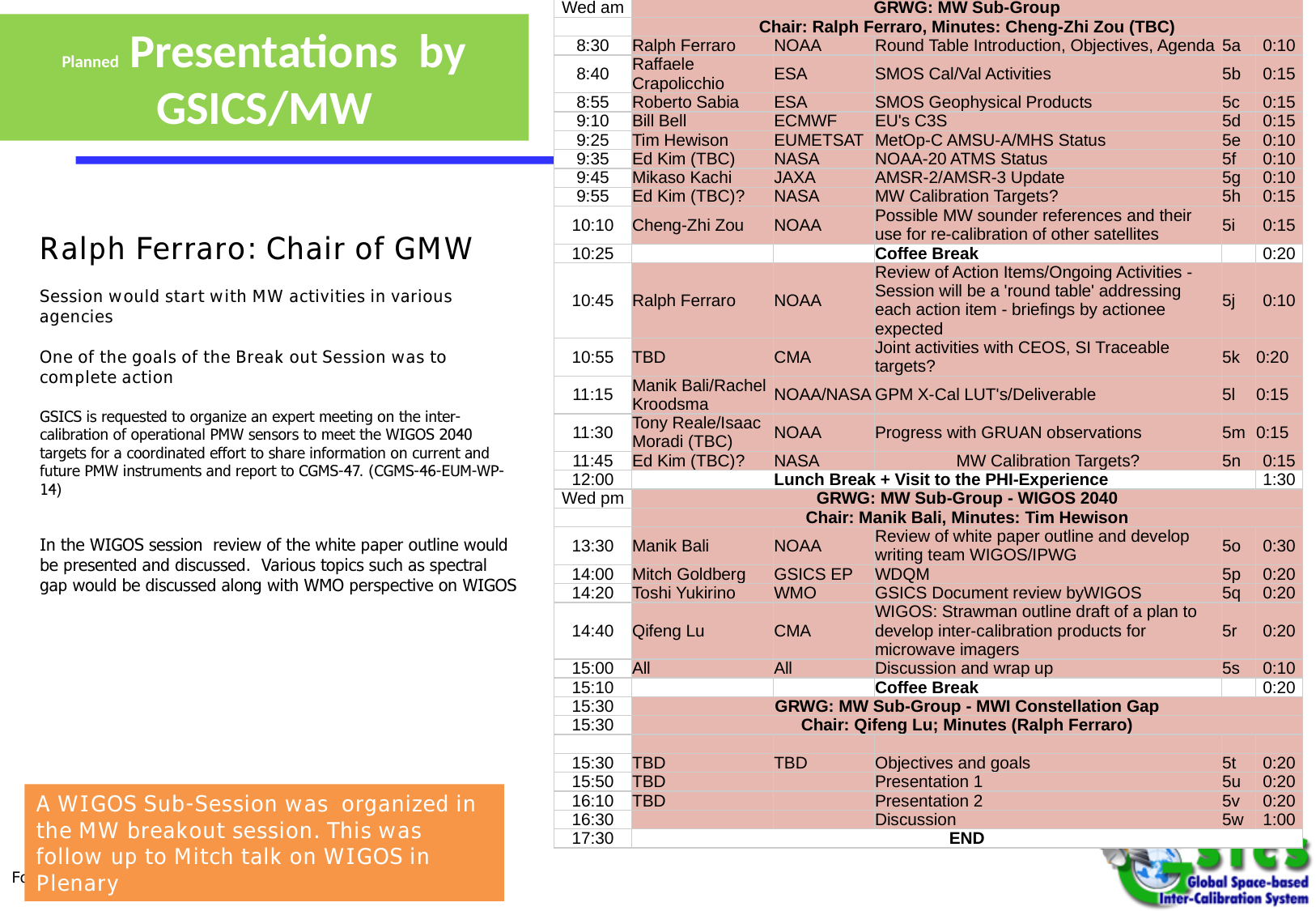

| Wed am | GRWG: MW Sub-Group |  |  |  |  |
| --- | --- | --- | --- | --- | --- |
|  | Chair: Ralph Ferraro, Minutes: Cheng-Zhi Zou (TBC) |  |  |  |  |
| 8:30 | Ralph Ferraro | NOAA | Round Table Introduction, Objectives, Agenda | 5a | 0:10 |
| 8:40 | Raffaele Crapolicchio | ESA | SMOS Cal/Val Activities | 5b | 0:15 |
| 8:55 | Roberto Sabia | ESA | SMOS Geophysical Products | 5c | 0:15 |
| 9:10 | Bill Bell | ECMWF | EU's C3S | 5d | 0:15 |
| 9:25 | Tim Hewison | EUMETSAT | MetOp-C AMSU-A/MHS Status | 5e | 0:10 |
| 9:35 | Ed Kim (TBC) | NASA | NOAA-20 ATMS Status | 5f | 0:10 |
| 9:45 | Mikaso Kachi | JAXA | AMSR-2/AMSR-3 Update | 5g | 0:10 |
| 9:55 | Ed Kim (TBC)? | NASA | MW Calibration Targets? | 5h | 0:15 |
| 10:10 | Cheng-Zhi Zou | NOAA | Possible MW sounder references and their use for re-calibration of other satellites | 5i | 0:15 |
| 10:25 |  |  | Coffee Break |  | 0:20 |
| 10:45 | Ralph Ferraro | NOAA | Review of Action Items/Ongoing Activities - Session will be a 'round table' addressing each action item - briefings by actionee expected | 5j | 0:10 |
| 10:55 | TBD | CMA | Joint activities with CEOS, SI Traceable targets? | 5k | 0:20 |
| 11:15 | Manik Bali/Rachel Kroodsma | NOAA/NASA | GPM X-Cal LUT's/Deliverable | 5l | 0:15 |
| 11:30 | Tony Reale/Isaac Moradi (TBC) | NOAA | Progress with GRUAN observations | 5m | 0:15 |
| 11:45 | Ed Kim (TBC)? | NASA | MW Calibration Targets? | 5n | 0:15 |
| 12:00 | Lunch Break + Visit to the PHI-Experience |  |  |  | 1:30 |
| Wed pm | GRWG: MW Sub-Group - WIGOS 2040 |  |  |  |  |
|  | Chair: Manik Bali, Minutes: Tim Hewison |  |  |  |  |
| 13:30 | Manik Bali | NOAA | Review of white paper outline and develop writing team WIGOS/IPWG | 5o | 0:30 |
| 14:00 | Mitch Goldberg | GSICS EP | WDQM | 5p | 0:20 |
| 14:20 | Toshi Yukirino | WMO | GSICS Document review byWIGOS | 5q | 0:20 |
| 14:40 | Qifeng Lu | CMA | WIGOS: Strawman outline draft of a plan to develop inter-calibration products for microwave imagers | 5r | 0:20 |
| 15:00 | All | All | Discussion and wrap up | 5s | 0:10 |
| 15:10 |  |  | Coffee Break |  | 0:20 |
| 15:30 | GRWG: MW Sub-Group - MWI Constellation Gap |  |  |  |  |
| 15:30 | Chair: Qifeng Lu; Minutes (Ralph Ferraro) |  |  |  |  |
|  |  |  |  |  |  |
| 15:30 | TBD | TBD | Objectives and goals | 5t | 0:20 |
| 15:50 | TBD |  | Presentation 1 | 5u | 0:20 |
| 16:10 | TBD |  | Presentation 2 | 5v | 0:20 |
| 16:30 |  |  | Discussion | 5w | 1:00 |
| 17:30 | END |  |  |  |  |
# Planned Presentations  by GSICS/MW
Ralph Ferraro: Chair of GMW

Session would start with MW activities in various agencies

One of the goals of the Break out Session was to complete action

GSICS is requested to organize an expert meeting on the inter-calibration of operational PMW sensors to meet the WIGOS 2040 targets for a coordinated effort to share information on current and future PMW instruments and report to CGMS-47. (CGMS-46-EUM-WP-14)

In the WIGOS session  review of the white paper outline would be presented and discussed.  Various topics such as spectral gap would be discussed along with WMO perspective on WIGOS
A WIGOS Sub-Session was  organized in the MW breakout session. This was follow up to Mitch talk on WIGOS in Plenary